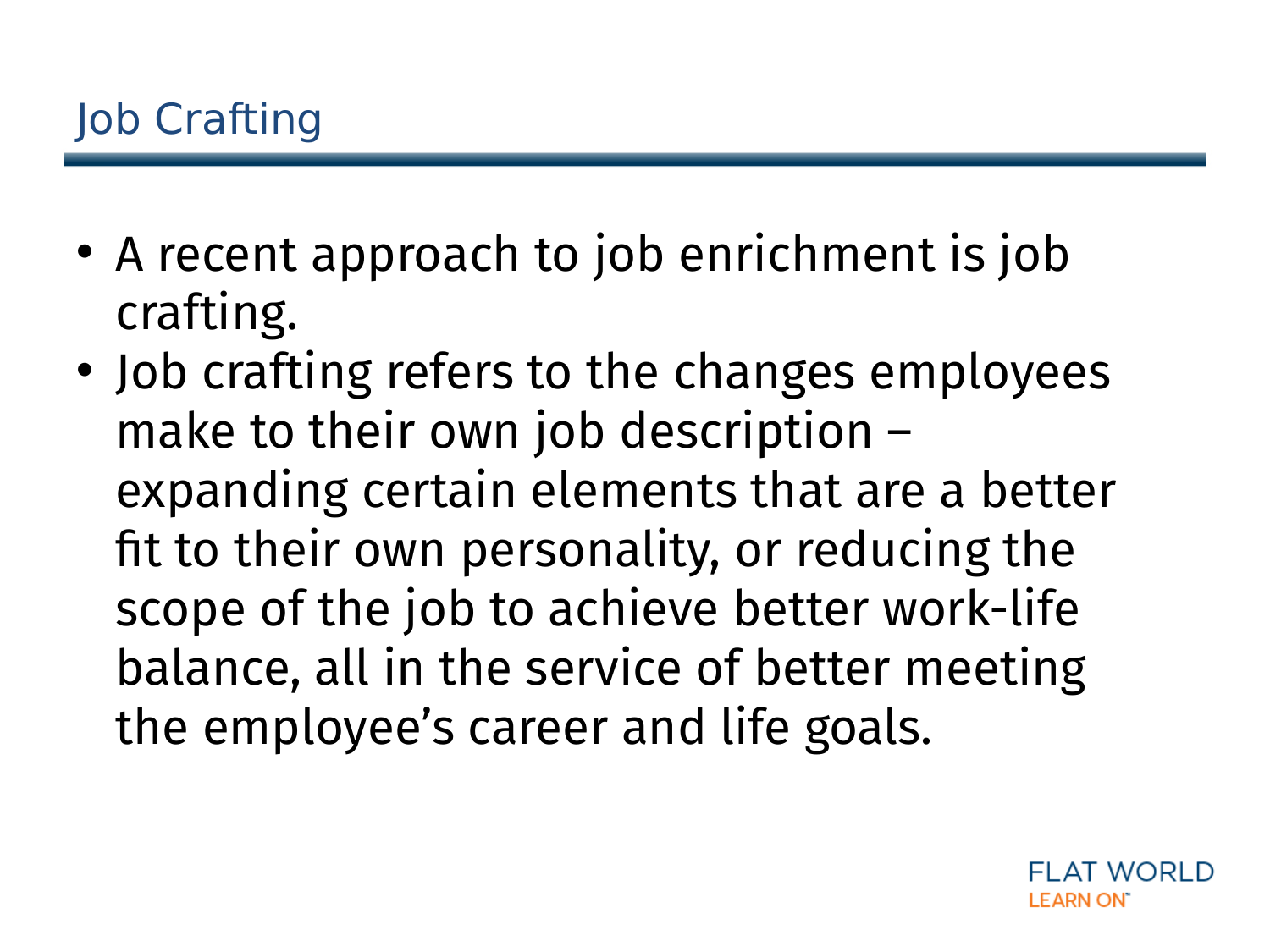

# Job Crafting
A recent approach to job enrichment is job crafting.
Job crafting refers to the changes employees make to their own job description – expanding certain elements that are a better fit to their own personality, or reducing the scope of the job to achieve better work-life balance, all in the service of better meeting the employee’s career and life goals.